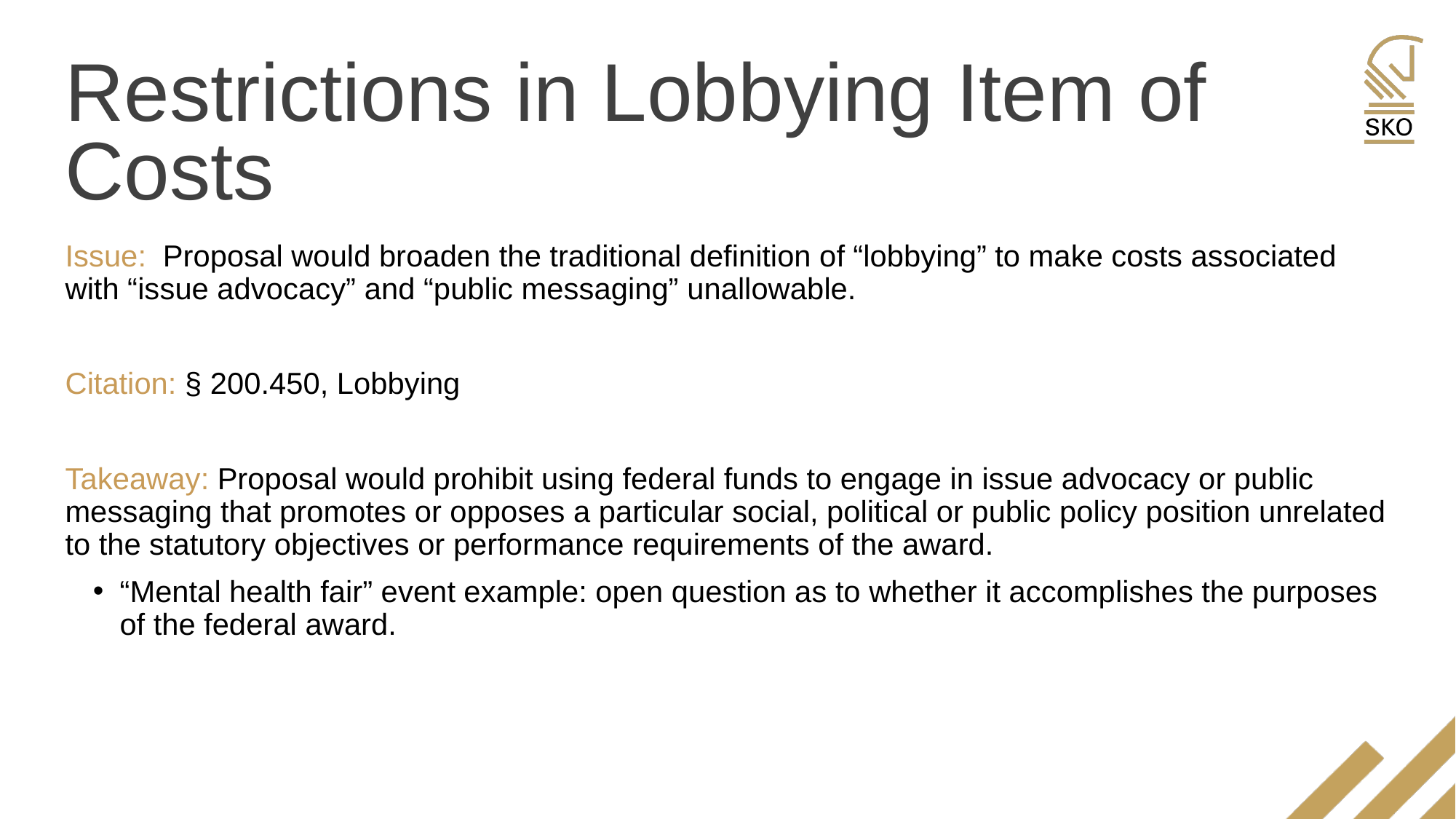

# Restrictions in Lobbying Item of Costs
Issue:  Proposal would broaden the traditional definition of “lobbying” to make costs associated with “issue advocacy” and “public messaging” unallowable.

Citation: § 200.450, Lobbying

Takeaway: Proposal would prohibit using federal funds to engage in issue advocacy or public messaging that promotes or opposes a particular social, political or public policy position unrelated to the statutory objectives or performance requirements of the award.
“Mental health fair” event example: open question as to whether it accomplishes the purposes of the federal award.